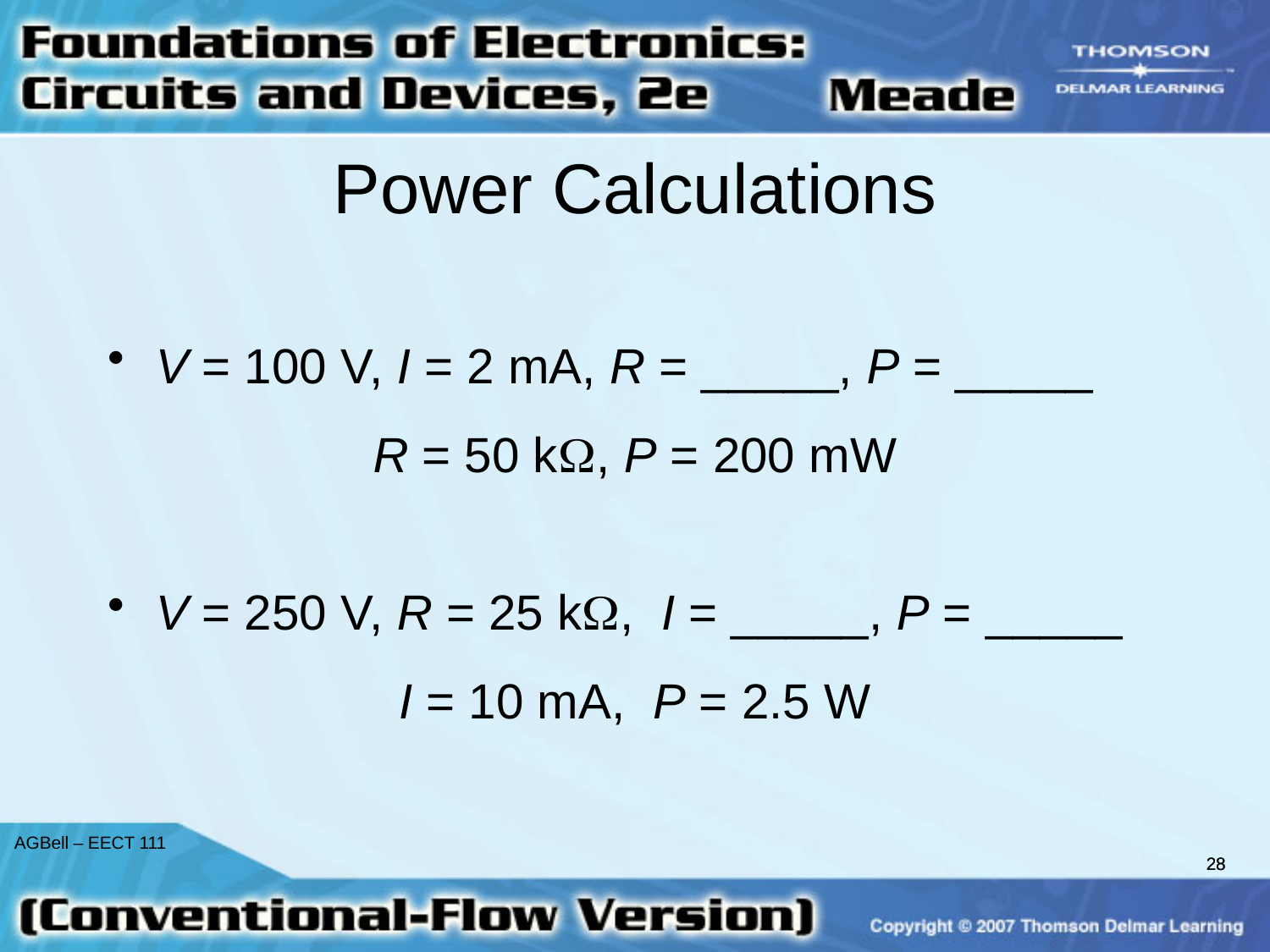

# Power Calculations
V = 100 V, I = 2 mA, R = _____, P = _____

R = 50 kΩ, P = 200 mW

V = 250 V, R = 25 kΩ,  I = _____, P = _____

I = 10 mA,  P = 2.5 W